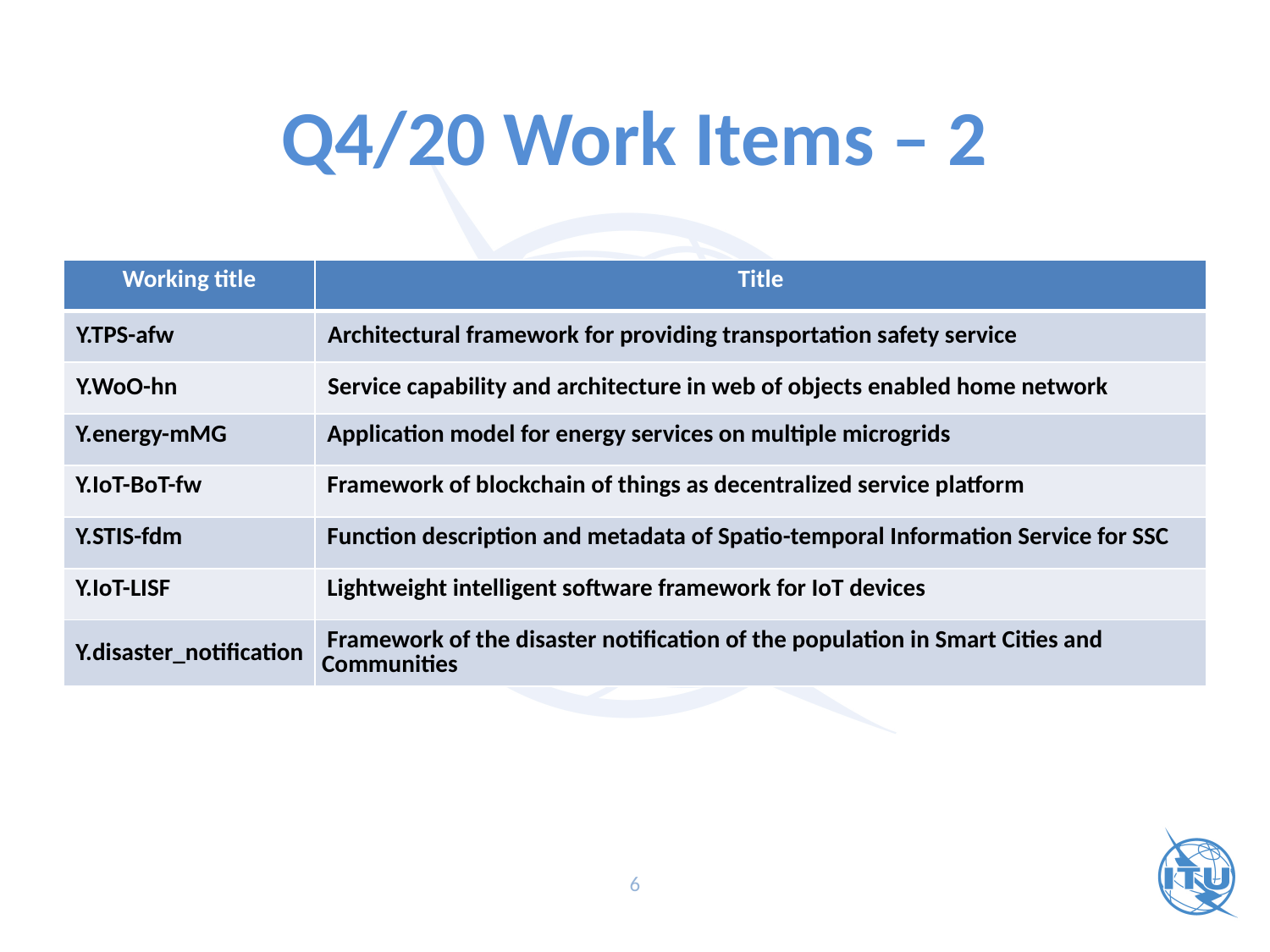

# Q4/20 Work Items – 2
| Working title | Title |
| --- | --- |
| Y.TPS-afw | Architectural framework for providing transportation safety service |
| Y.WoO-hn | Service capability and architecture in web of objects enabled home network |
| Y.energy-mMG | Application model for energy services on multiple microgrids |
| Y.IoT-BoT-fw | Framework of blockchain of things as decentralized service platform |
| Y.STIS-fdm | Function description and metadata of Spatio-temporal Information Service for SSC |
| Y.IoT-LISF | Lightweight intelligent software framework for IoT devices |
| Y.disaster\_notification | Framework of the disaster notification of the population in Smart Cities and Communities |
6